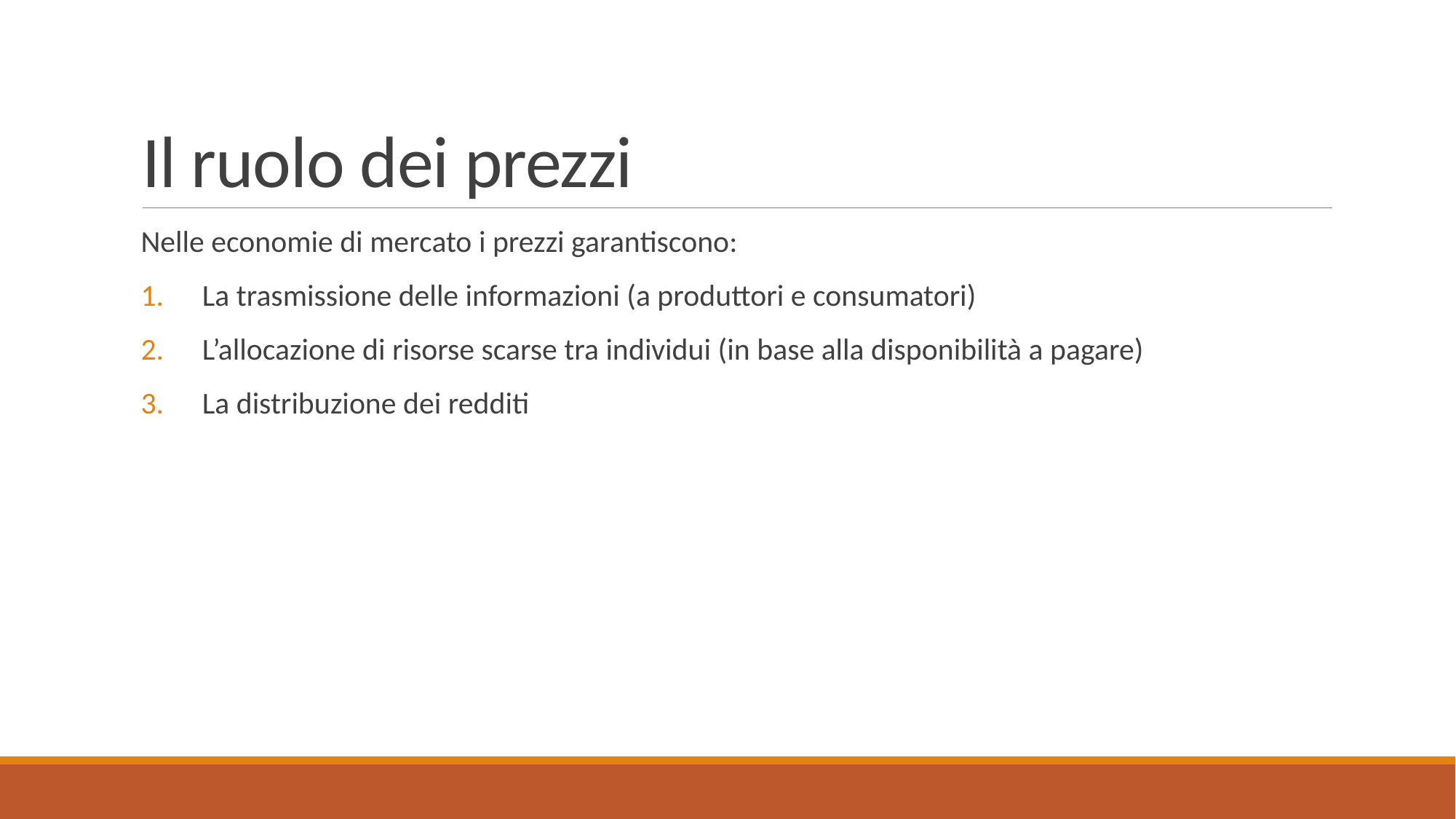

# Il ruolo dei prezzi
Nelle economie di mercato i prezzi garantiscono:
La trasmissione delle informazioni (a produttori e consumatori)
L’allocazione di risorse scarse tra individui (in base alla disponibilità a pagare)
La distribuzione dei redditi